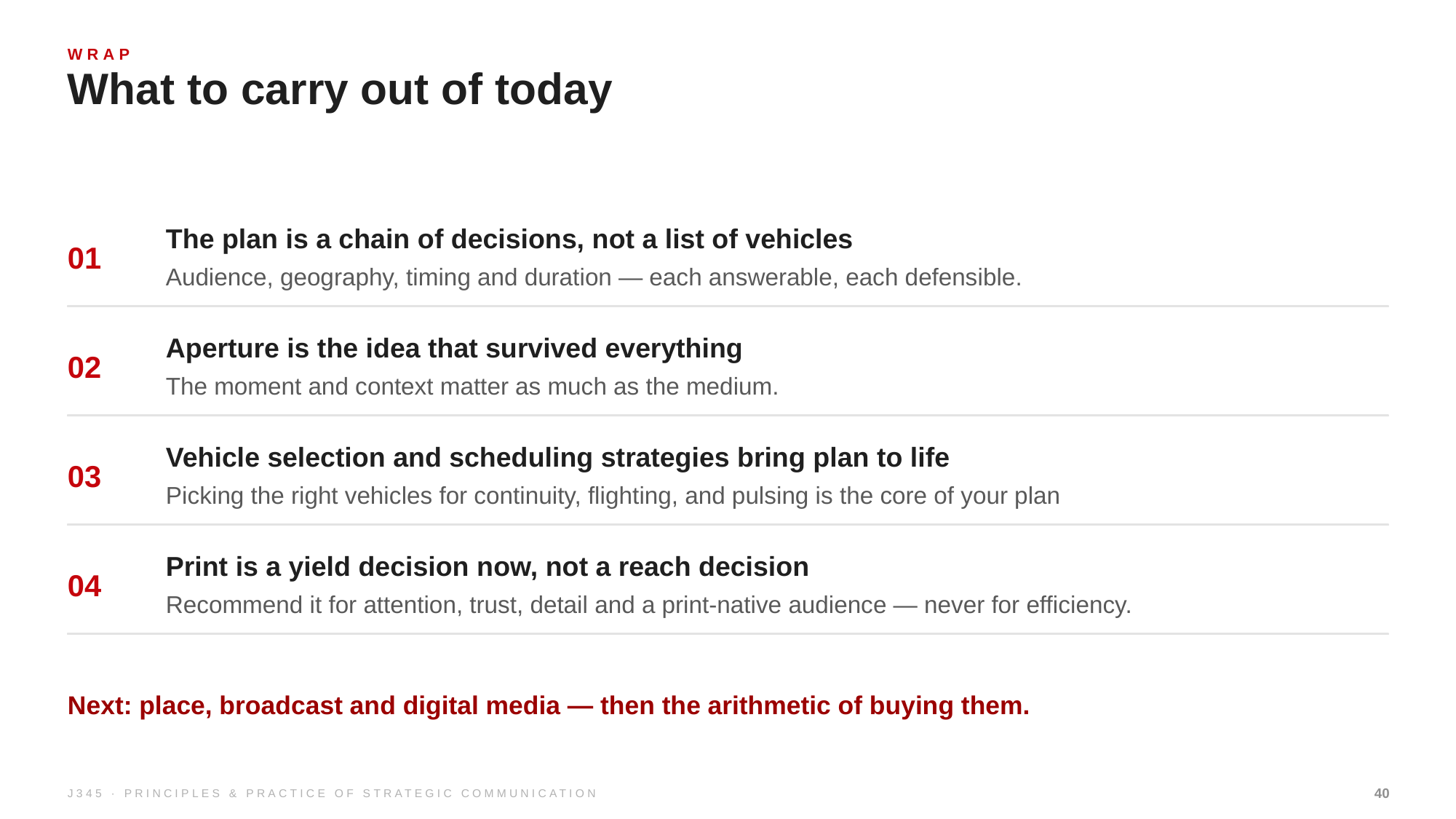

WRAP
What to carry out of today
01
The plan is a chain of decisions, not a list of vehicles
Audience, geography, timing and duration — each answerable, each defensible.

02
Aperture is the idea that survived everything
The moment and context matter as much as the medium.

03
Vehicle selection and scheduling strategies bring plan to life
Picking the right vehicles for continuity, flighting, and pulsing is the core of your plan

04
Print is a yield decision now, not a reach decision
Recommend it for attention, trust, detail and a print-native audience — never for efficiency.

Next: place, broadcast and digital media — then the arithmetic of buying them.
J345 · PRINCIPLES & PRACTICE OF STRATEGIC COMMUNICATION
40